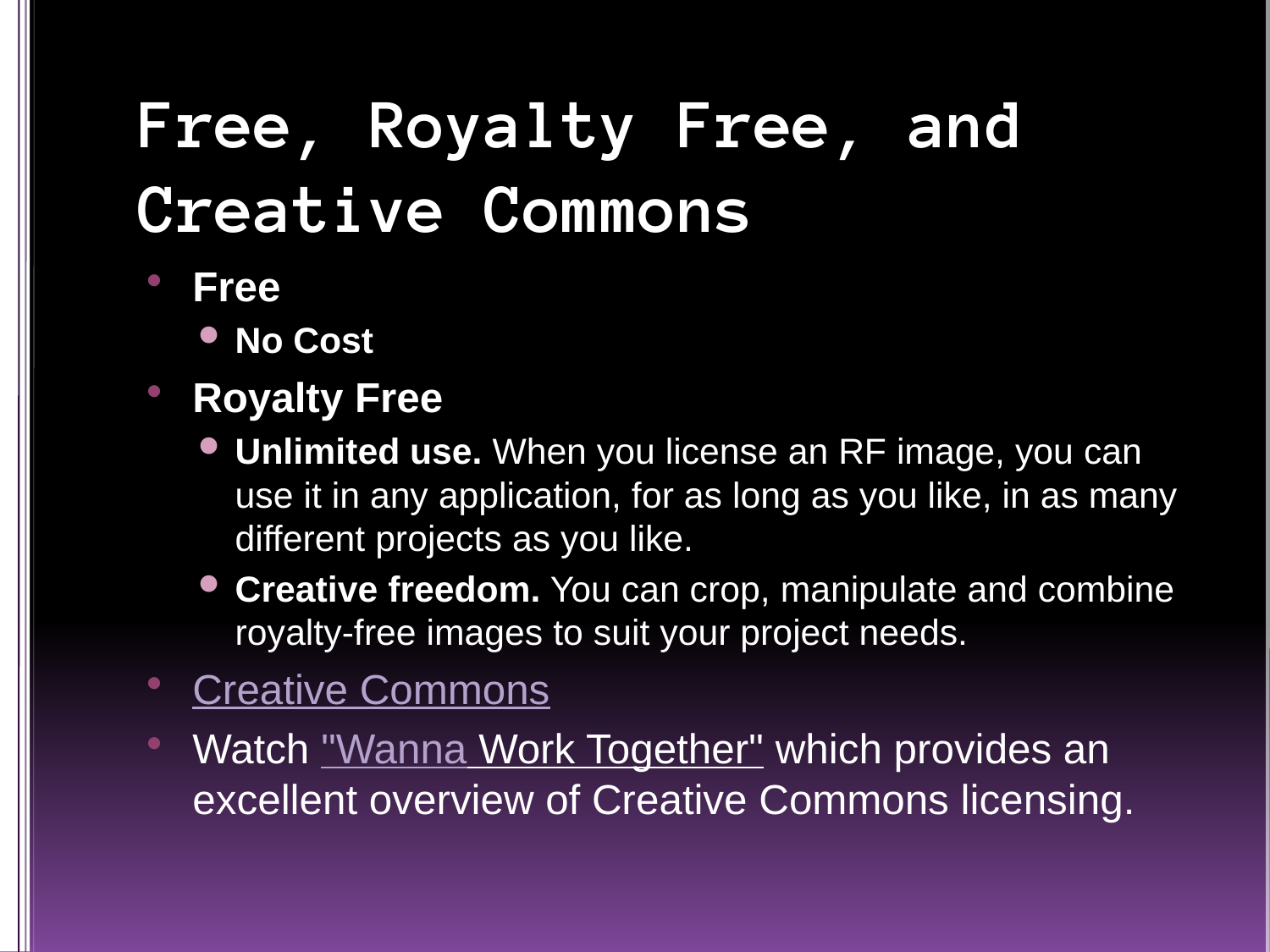

# Free, Royalty Free, and Creative Commons
Free
No Cost
Royalty Free
Unlimited use. When you license an RF image, you can use it in any application, for as long as you like, in as many different projects as you like.
Creative freedom. You can crop, manipulate and combine royalty-free images to suit your project needs.
Creative Commons
Watch "Wanna Work Together" which provides an excellent overview of Creative Commons licensing.